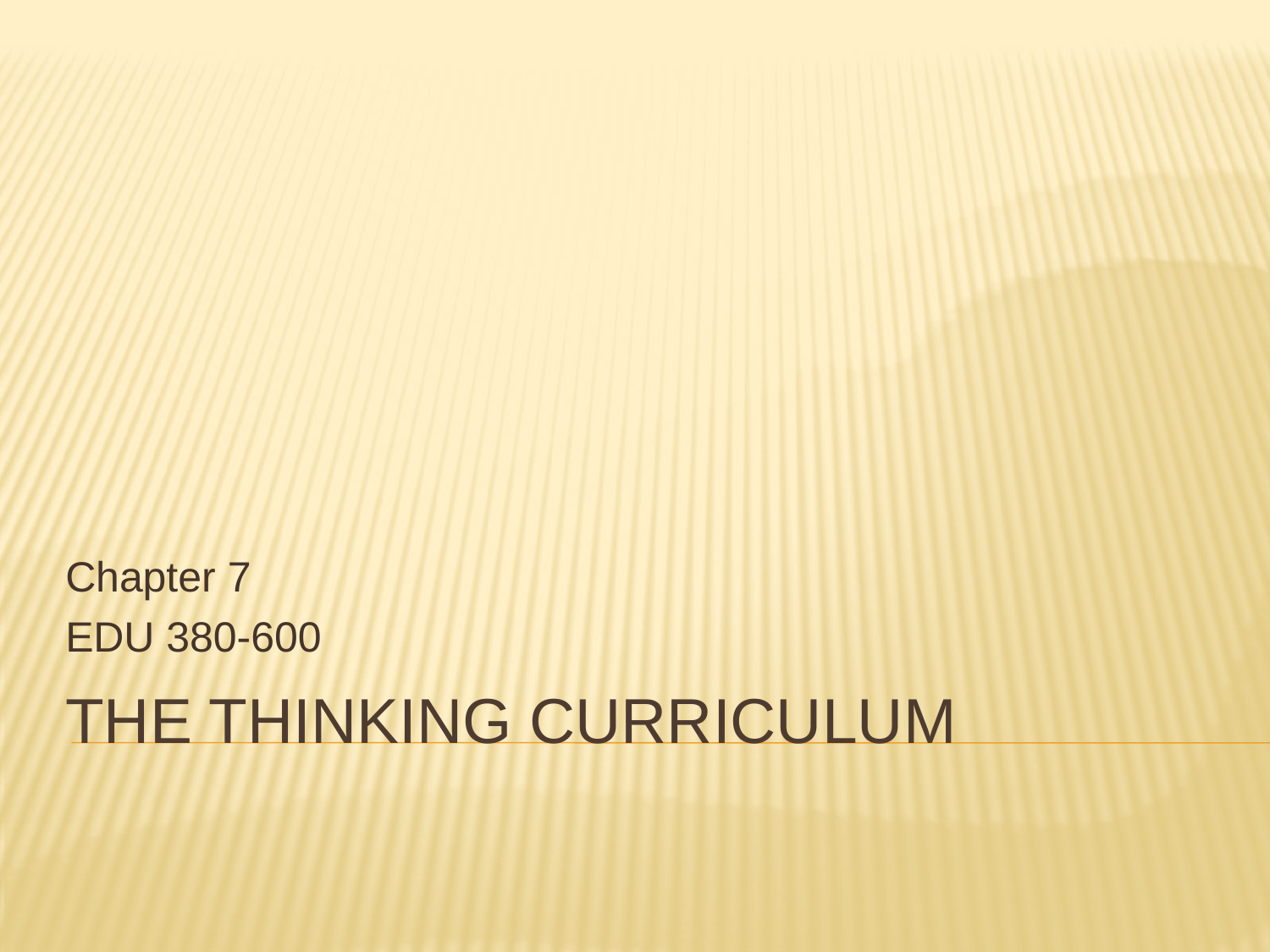

Chapter 7
EDU 380-600
# The thinking curriculum